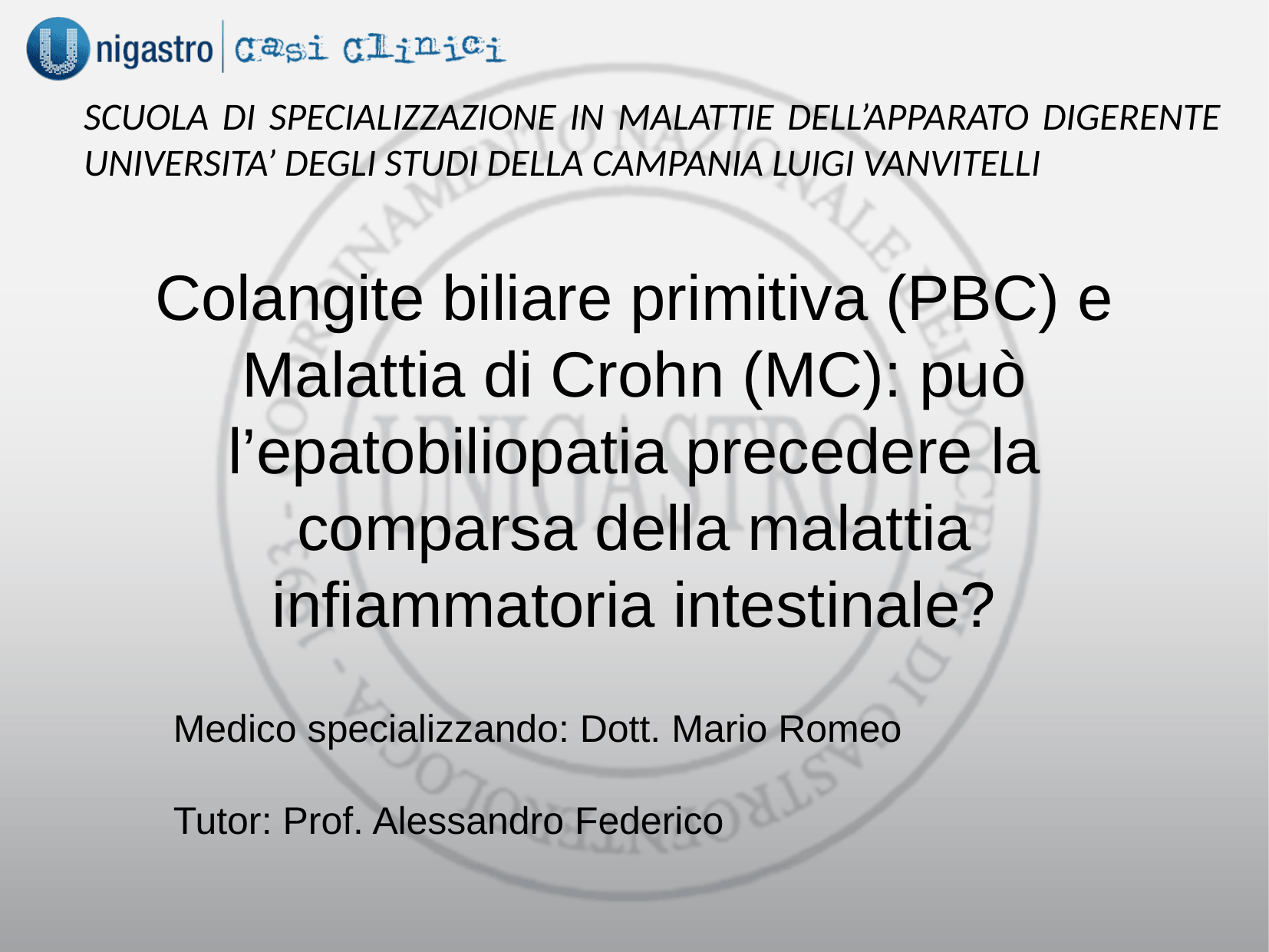

SCUOLA DI SPECIALIZZAZIONE IN MALATTIE DELL’APPARATO DIGERENTE UNIVERSITA’ DEGLI STUDI DELLA CAMPANIA LUIGI VANVITELLI
Colangite biliare primitiva (PBC) e Malattia di Crohn (MC): può l’epatobiliopatia precedere la comparsa della malattia infiammatoria intestinale?
Medico specializzando: Dott. Mario Romeo

Tutor: Prof. Alessandro Federico